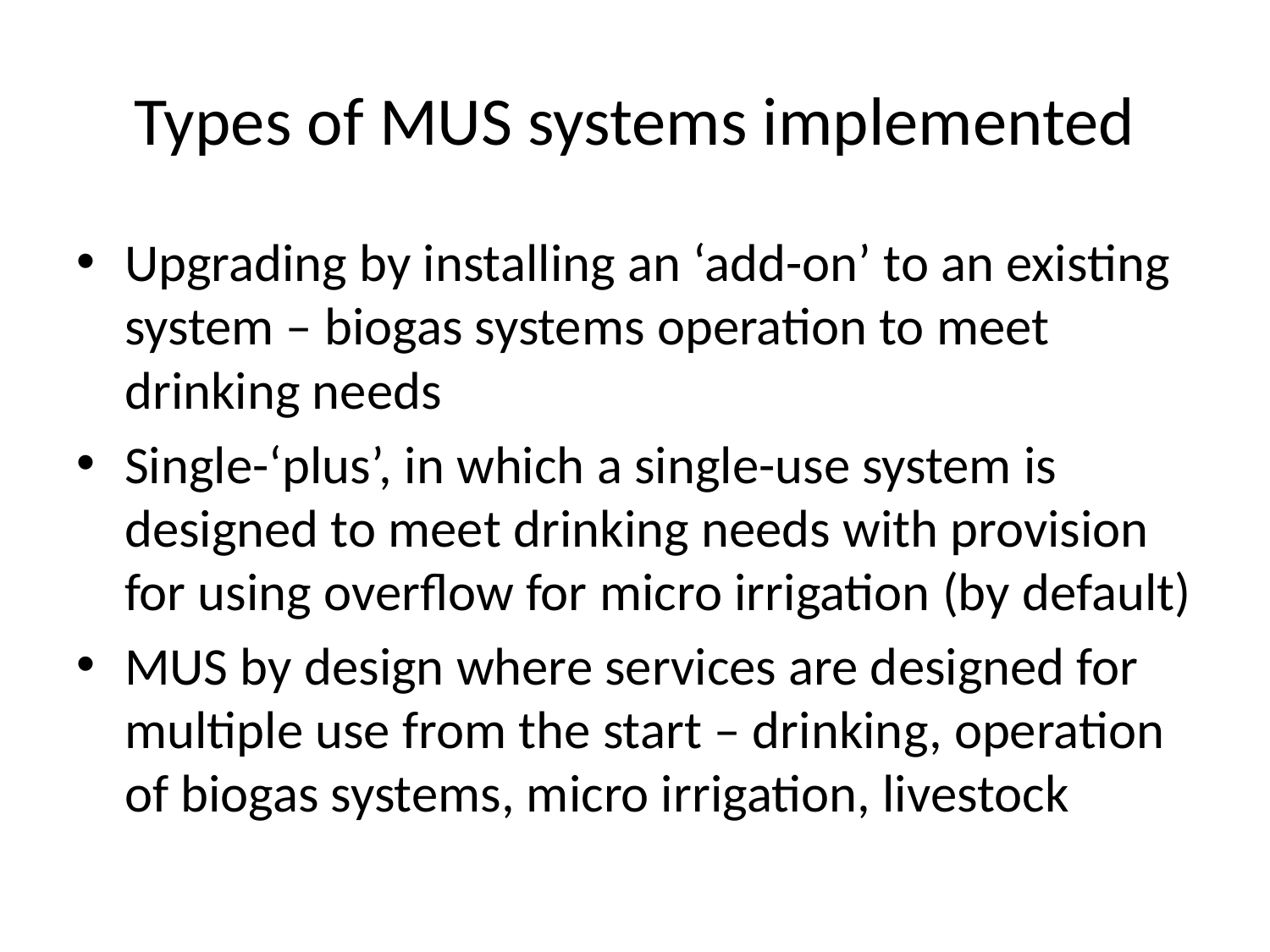

# Types of MUS systems implemented
Upgrading by installing an ‘add-on’ to an existing system – biogas systems operation to meet drinking needs
Single-‘plus’, in which a single-use system is designed to meet drinking needs with provision for using overflow for micro irrigation (by default)
MUS by design where services are designed for multiple use from the start – drinking, operation of biogas systems, micro irrigation, livestock